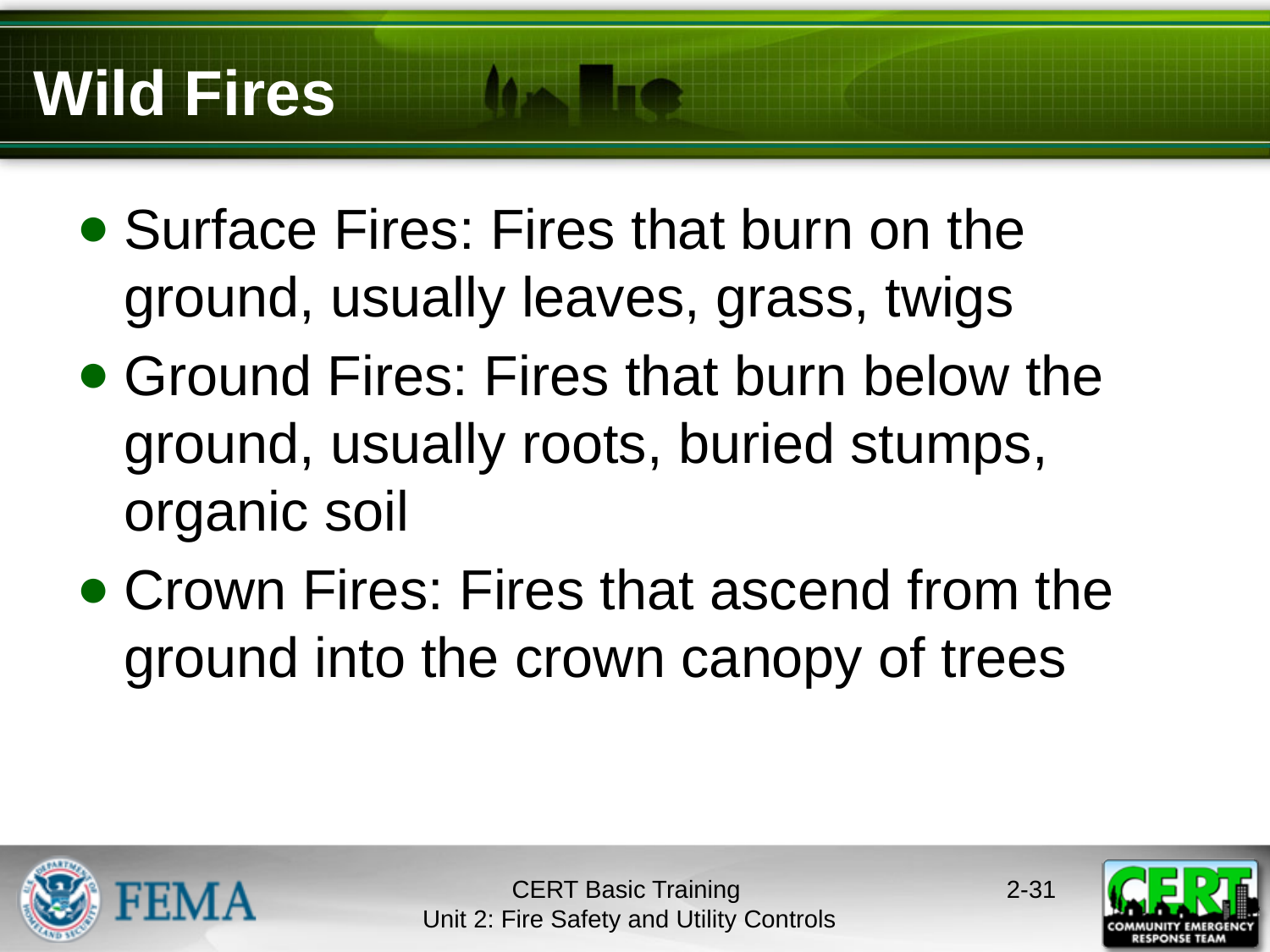

# Wild Fires
Surface Fires: Fires that burn on the ground, usually leaves, grass, twigs
Ground Fires: Fires that burn below the ground, usually roots, buried stumps, organic soil
Crown Fires: Fires that ascend from the ground into the crown canopy of trees
CERT Basic Training
Unit 2: Fire Safety and Utility Controls
2-31